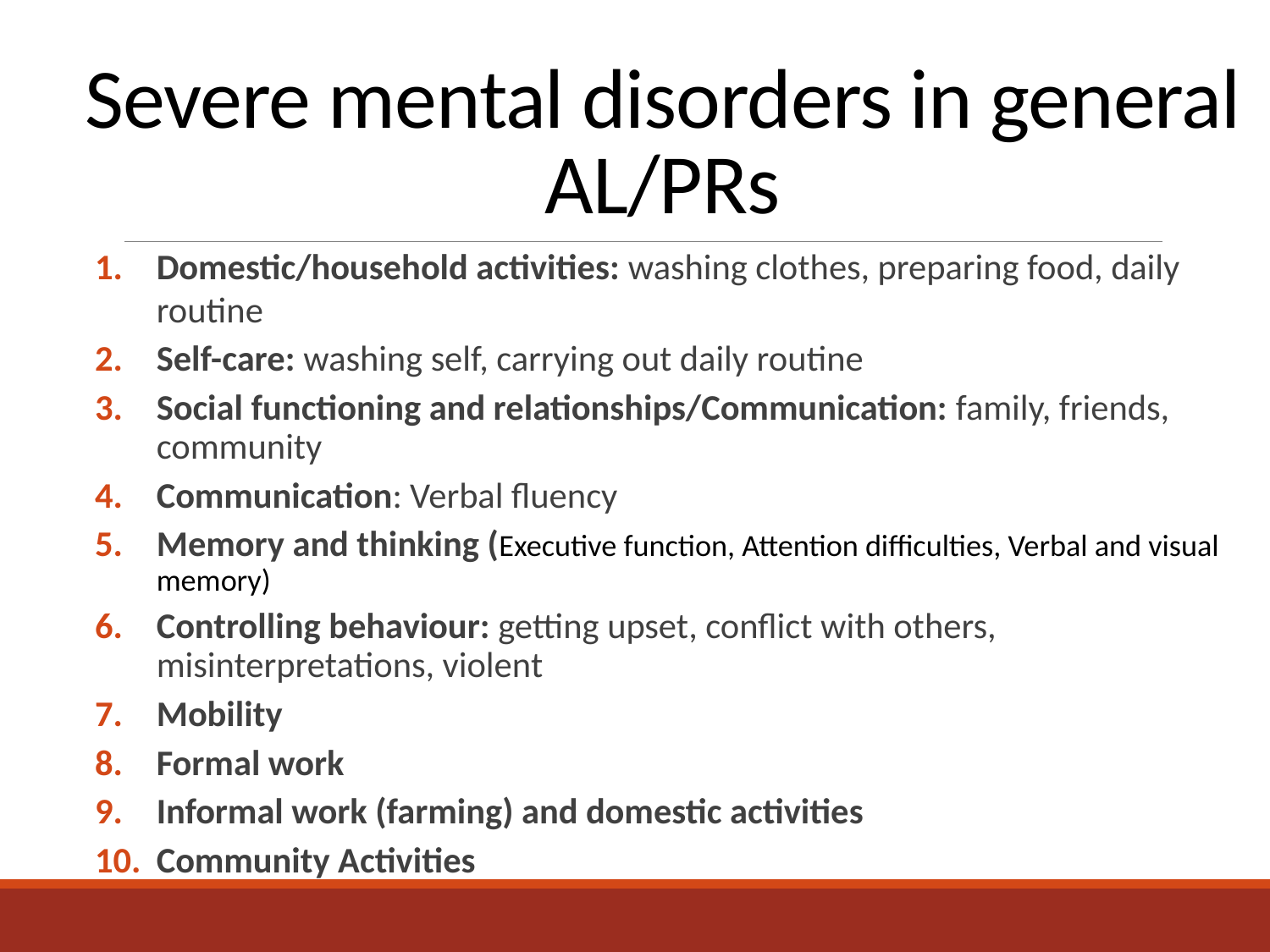

# Severe mental disorders in general AL/PRs
Domestic/household activities: washing clothes, preparing food, daily routine
Self-care: washing self, carrying out daily routine
Social functioning and relationships/Communication: family, friends, community
Communication: Verbal fluency
Memory and thinking (Executive function, Attention difficulties, Verbal and visual memory)
Controlling behaviour: getting upset, conflict with others, misinterpretations, violent
Mobility
Formal work
Informal work (farming) and domestic activities
Community Activities